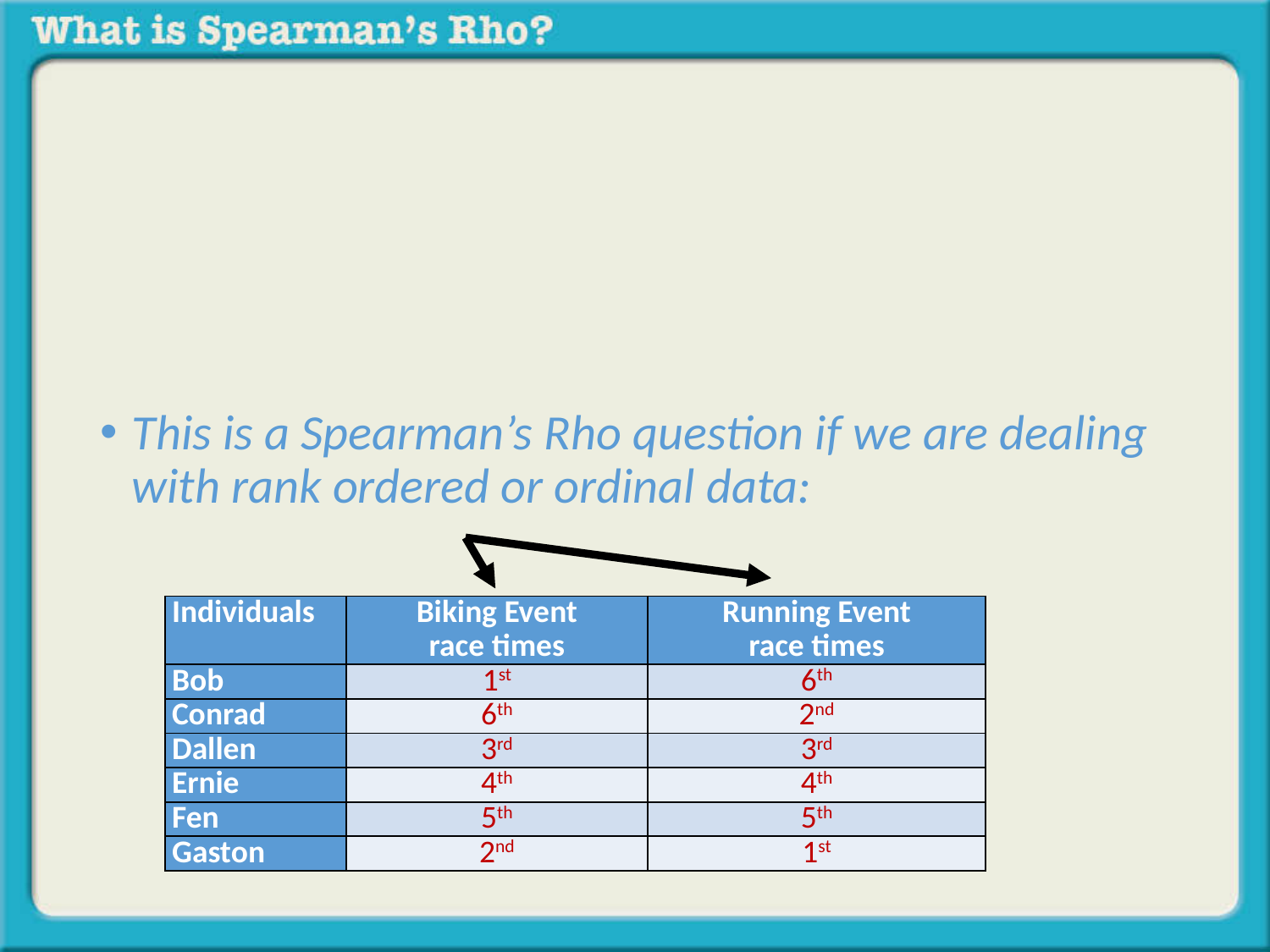

This is a Spearman’s Rho question if we are dealing with rank ordered or ordinal data:

| Individuals | Biking Event race times | Running Event race times |
| --- | --- | --- |
| Bob | 1st | 6th |
| Conrad | 6th | 2nd |
| Dallen | 3rd | 3rd |
| Ernie | 4th | 4th |
| Fen | 5th | 5th |
| Gaston | 2nd | 1st |